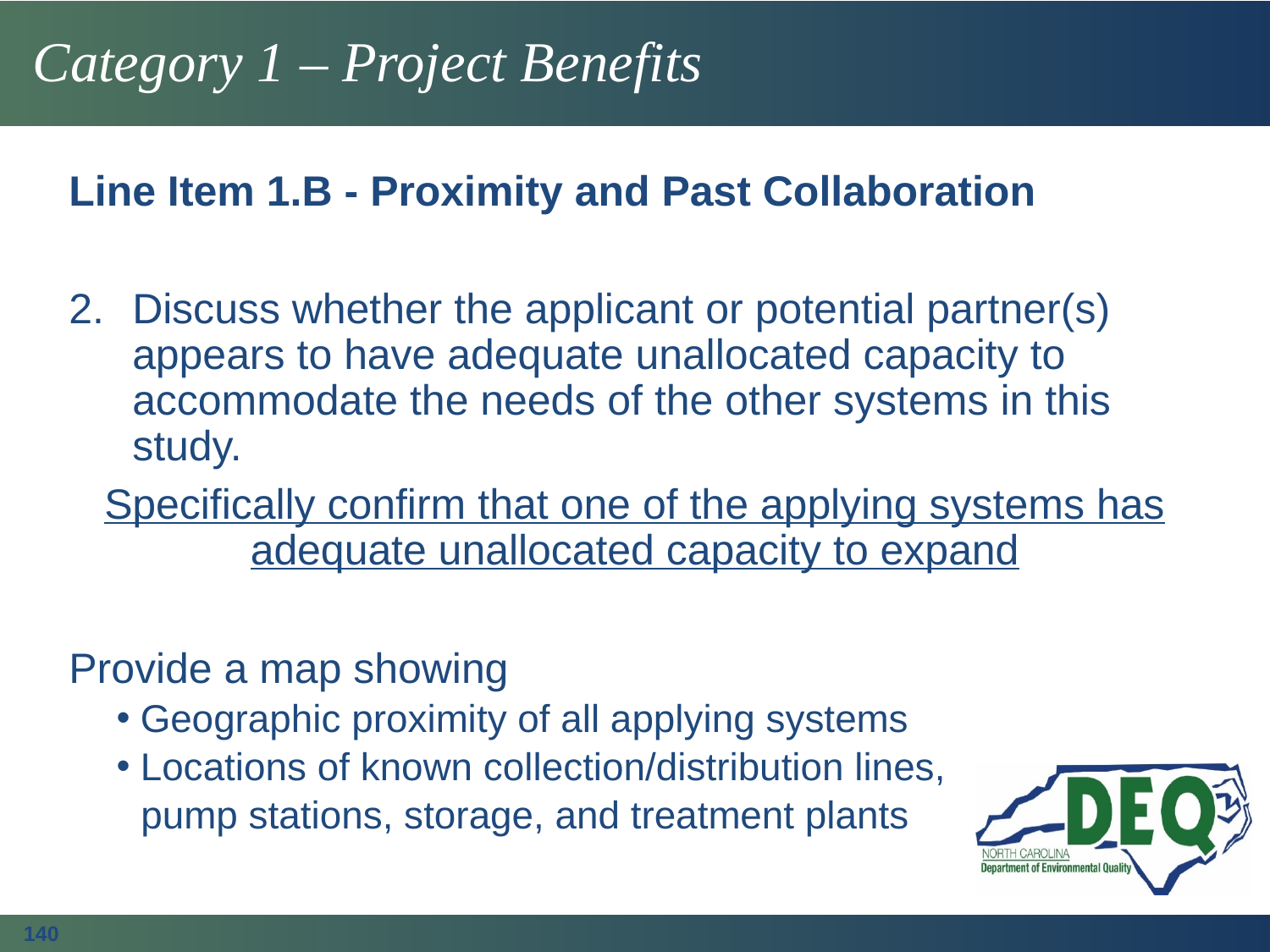

# Category 1 – Project Benefits
Line Item 1.B - Proximity and Past Collaboration

Discuss whether the applicant or potential partner(s) appears to have adequate unallocated capacity to accommodate the needs of the other systems in this study.
Specifically confirm that one of the applying systems has adequate unallocated capacity to expand

Provide a map showing
Geographic proximity of all applying systems
Locations of known collection/distribution lines,
	pump stations, storage, and treatment plants

140